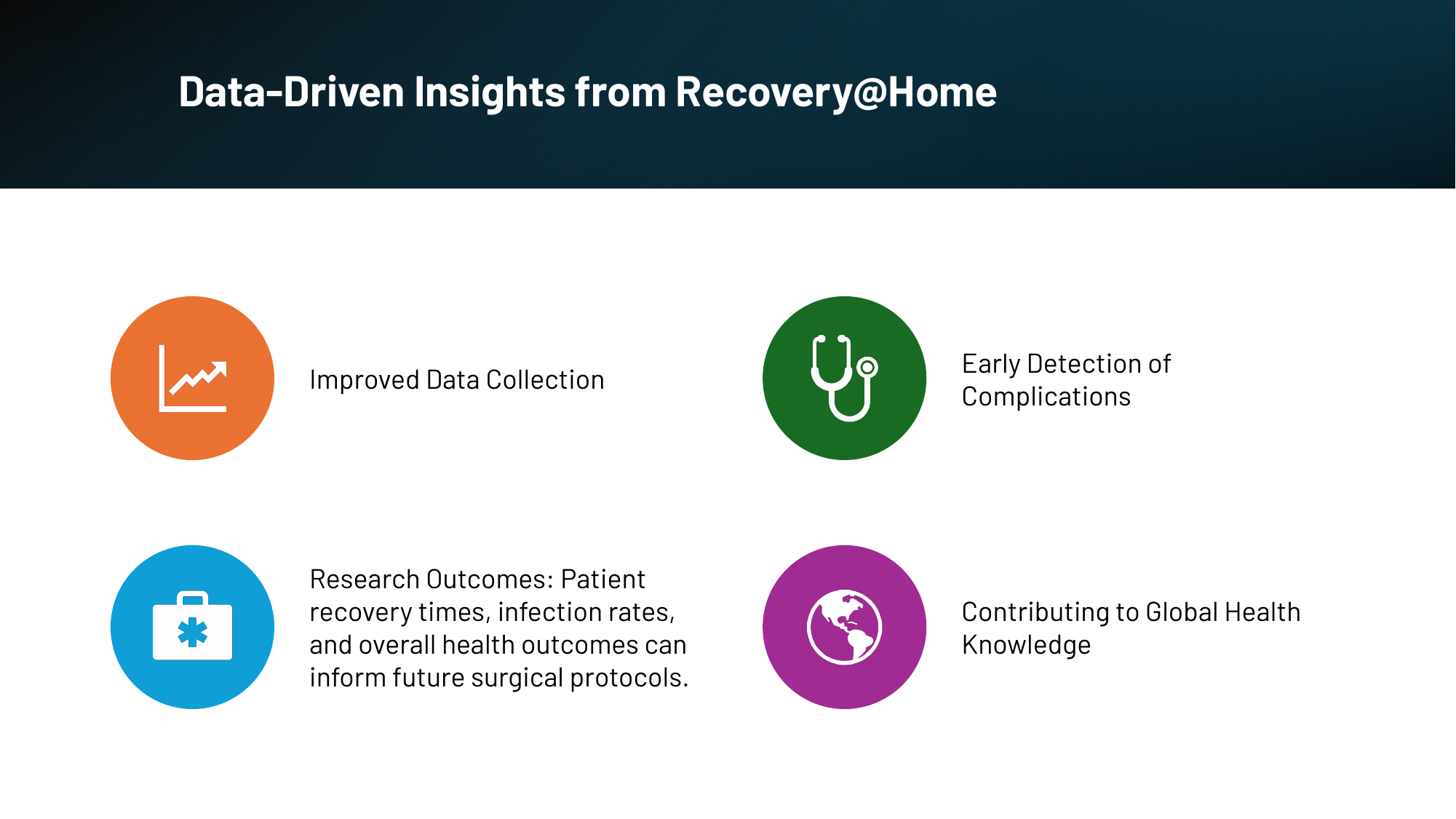

# Data-Driven Insights from Recovery@Home
Improved Data Collection
Early Detection of Complications
Research Outcomes: Patient recovery times, infection rates, and overall health outcomes can inform future surgical protocols.
Contributing to Global Health Knowledge